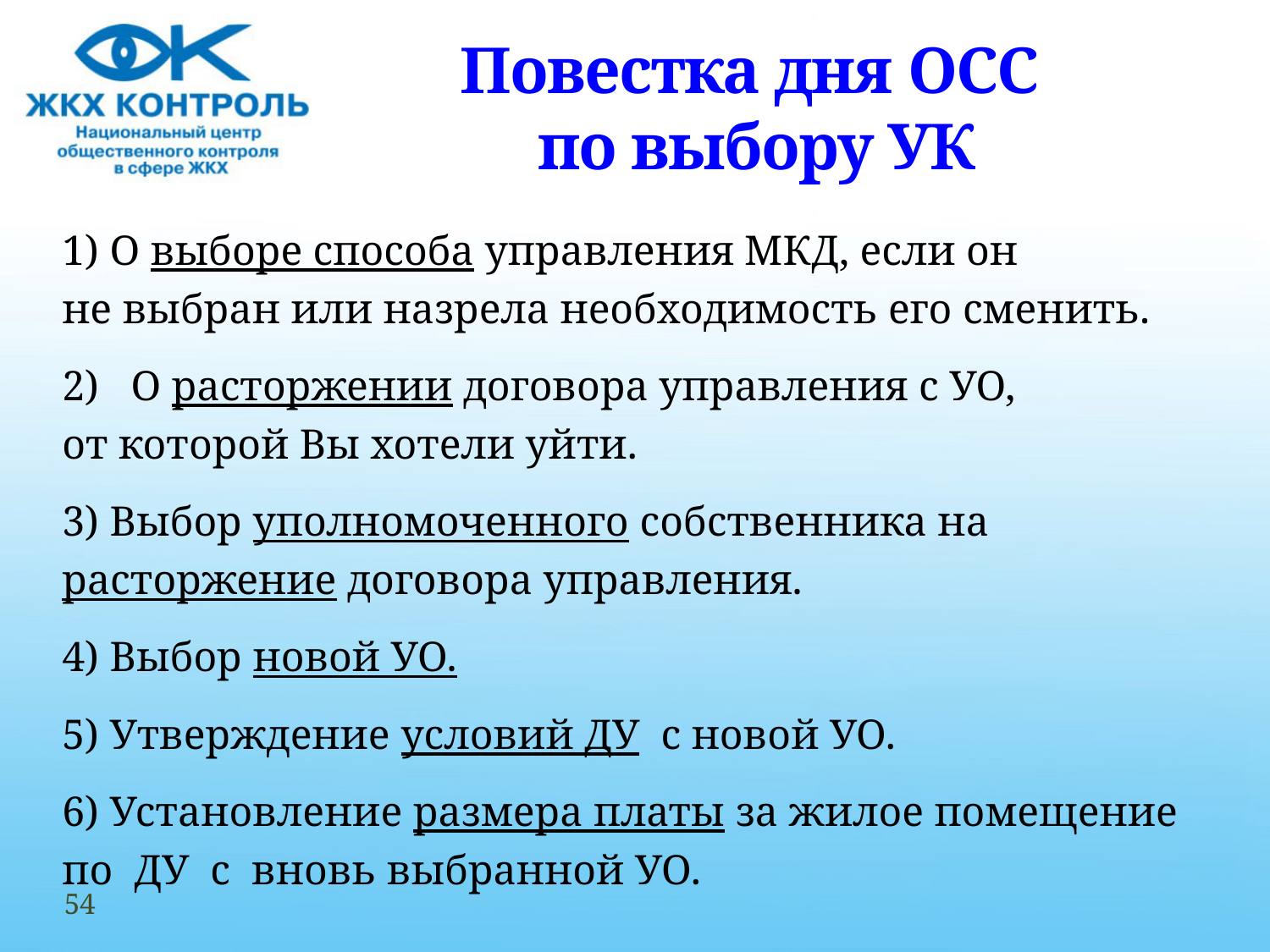

# Повестка дня ОСС по выбору УК
1) О выборе способа управления МКД, если он
не выбран или назрела необходимость его сменить.
2)   О расторжении договора управления с УО,
от которой Вы хотели уйти.
3) Выбор уполномоченного собственника на
расторжение договора управления.
4) Выбор новой УО.
5) Утверждение условий ДУ  с новой УО.
6) Установление размера платы за жилое помещение
по  ДУ  с  вновь выбранной УО.

54